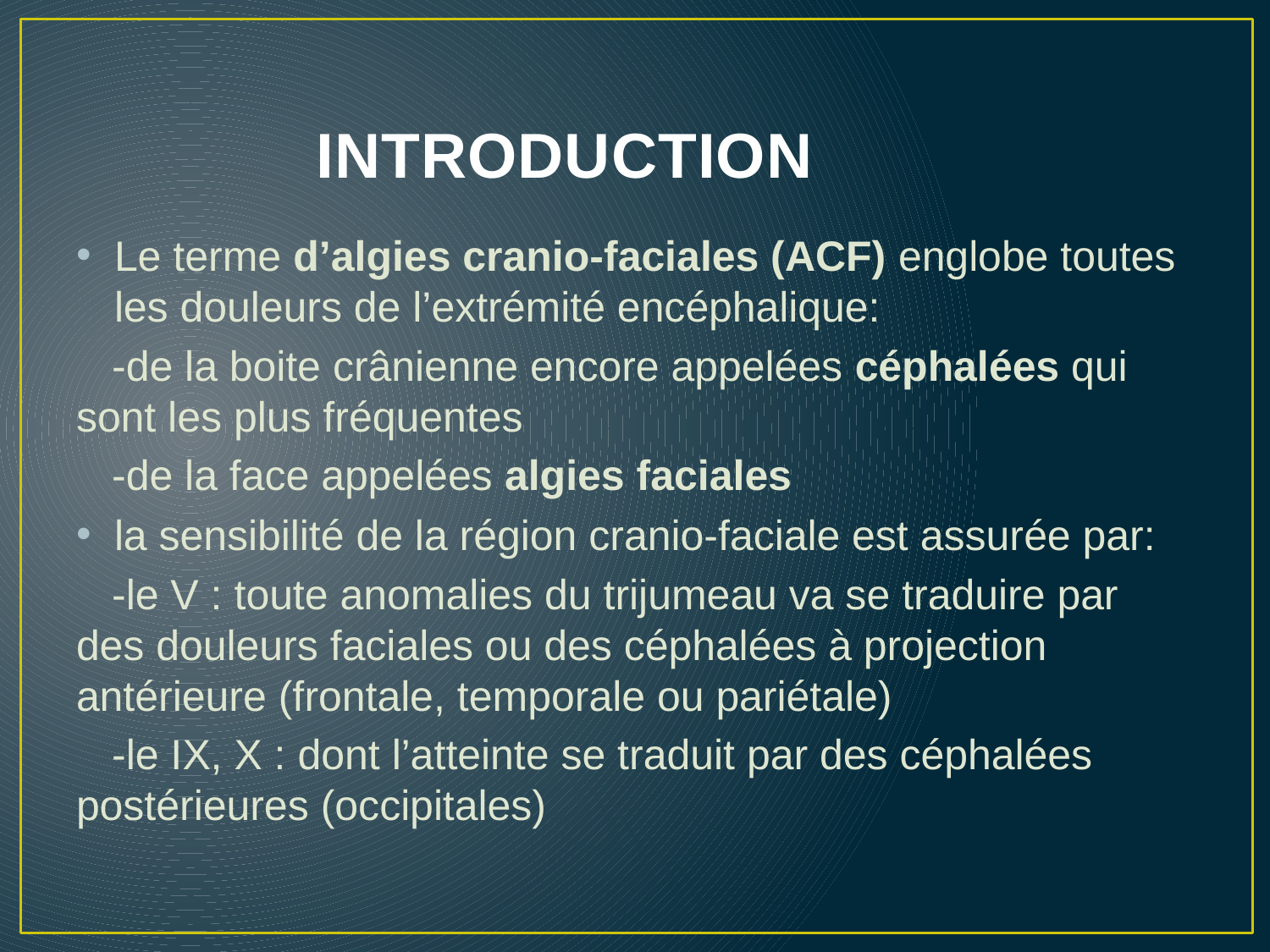

# INTRODUCTION
Le terme d’algies cranio-faciales (ACF) englobe toutes les douleurs de l’extrémité encéphalique:
   -de la boite crânienne encore appelées céphalées qui sont les plus fréquentes
   -de la face appelées algies faciales
la sensibilité de la région cranio-faciale est assurée par:
   -le V : toute anomalies du trijumeau va se traduire par des douleurs faciales ou des céphalées à projection antérieure (frontale, temporale ou pariétale)
   -le IX, X : dont l’atteinte se traduit par des céphalées postérieures (occipitales)